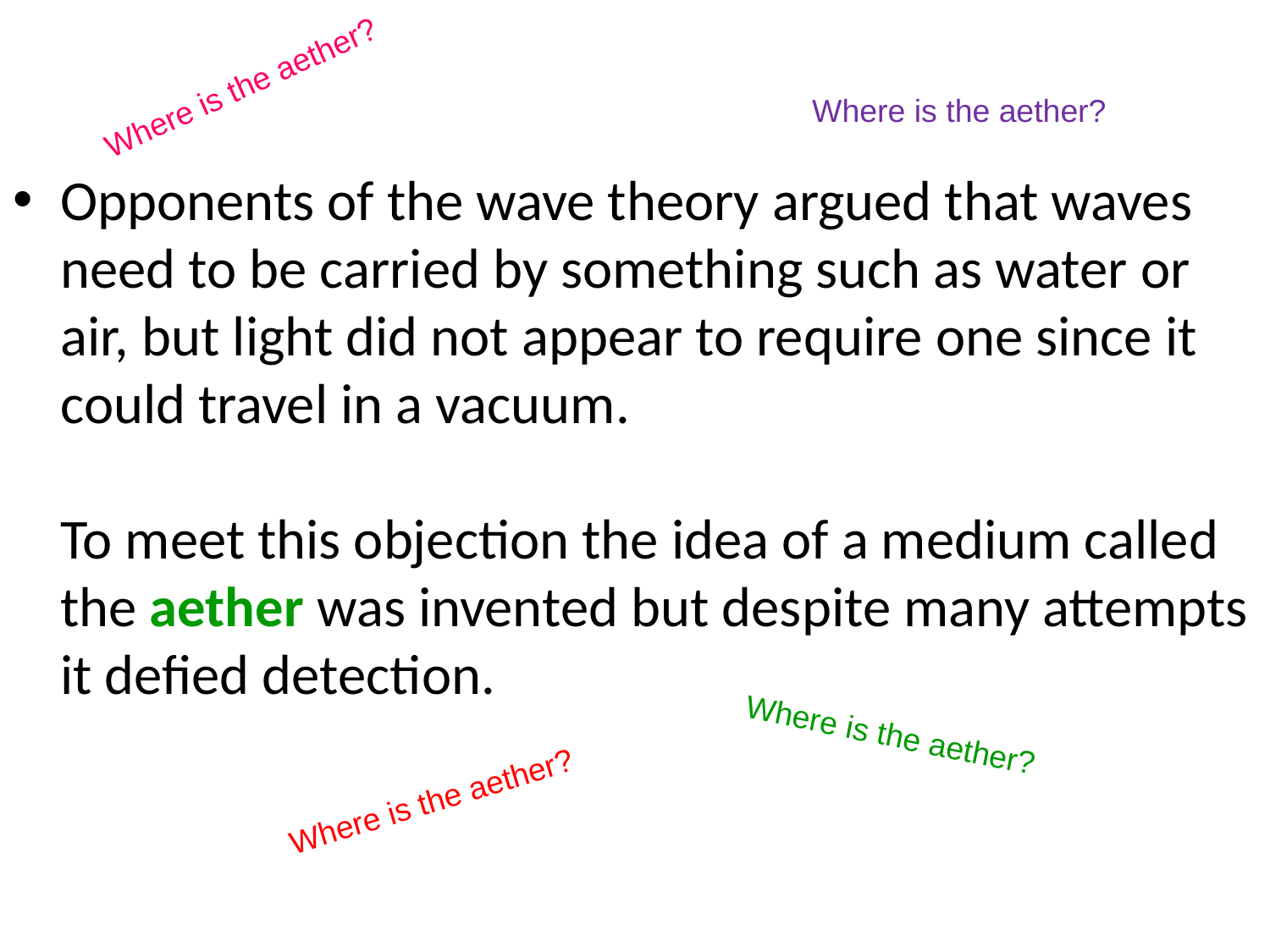

Opponents of the wave theory argued that waves need to be carried by something such as water or air, but light did not appear to require one since it could travel in a vacuum.
To meet this objection the idea of a medium called the aether was invented but despite many attempts it defied detection.
Where is the aether?
Where is the aether?
Where is the aether?
Where is the aether?